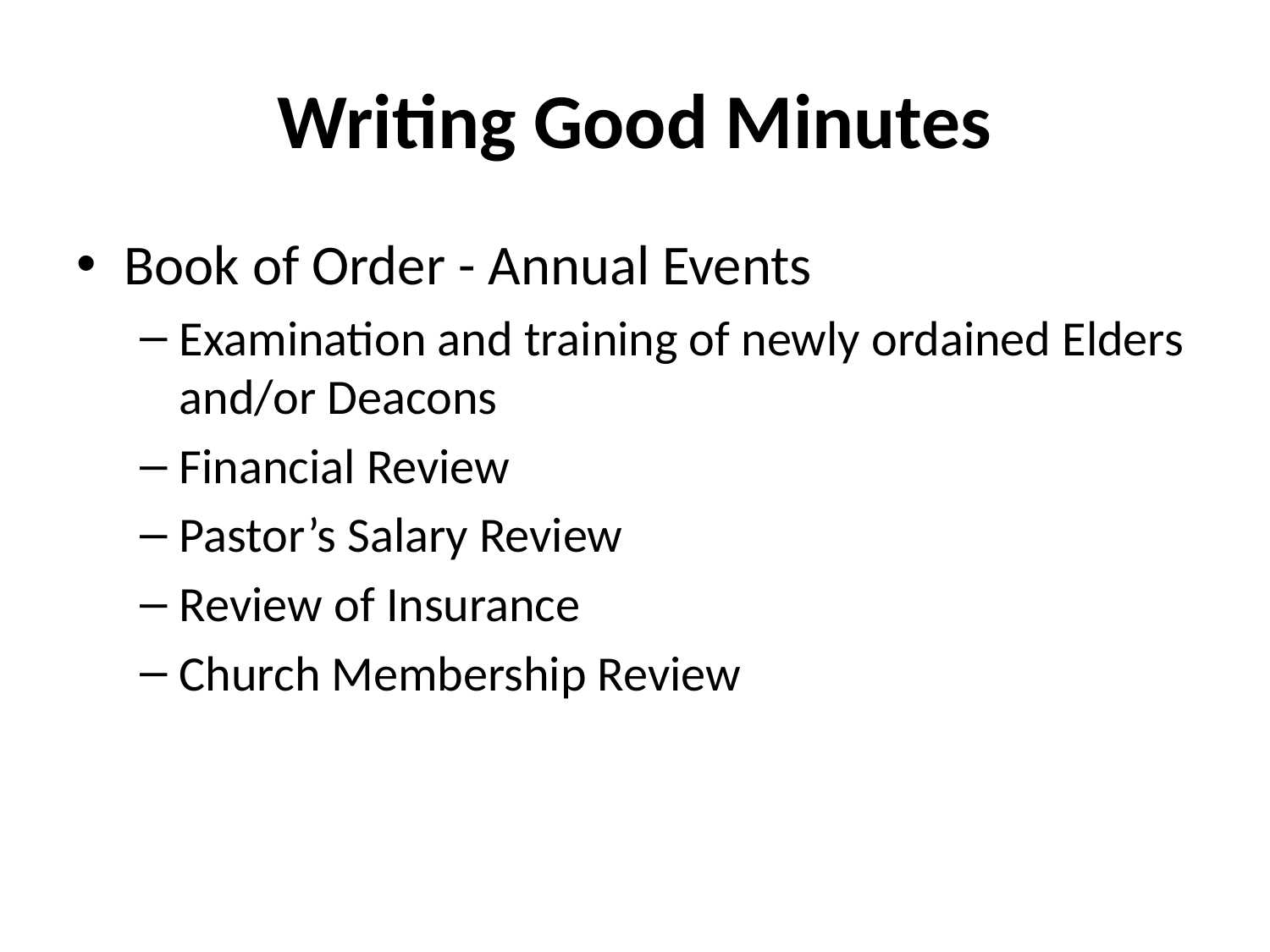

# Writing Good Minutes
Book of Order - Annual Events
Examination and training of newly ordained Elders and/or Deacons
Financial Review
Pastor’s Salary Review
Review of Insurance
Church Membership Review